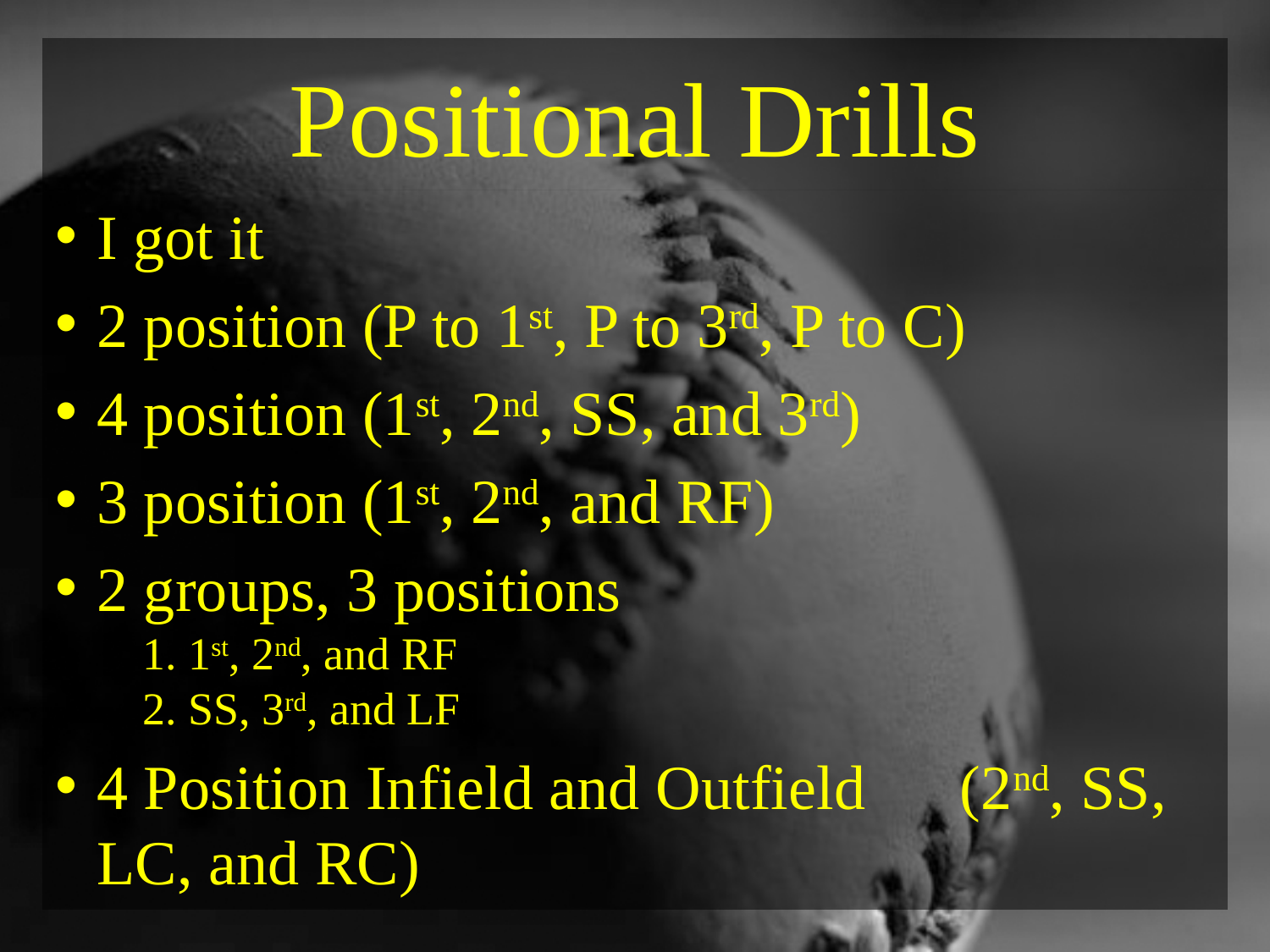

# Positional Drills
I got it
2 position (P to 1st, P to 3rd, P to C)
4 position (1st, 2nd, SS, and 3rd)
3 position (1st, 2nd, and RF)
2 groups, 3 positions
    1. 1st, 2nd, and RF
    2. SS, 3rd, and LF
4 Position Infield and Outfield      (2nd, SS, LC, and RC)